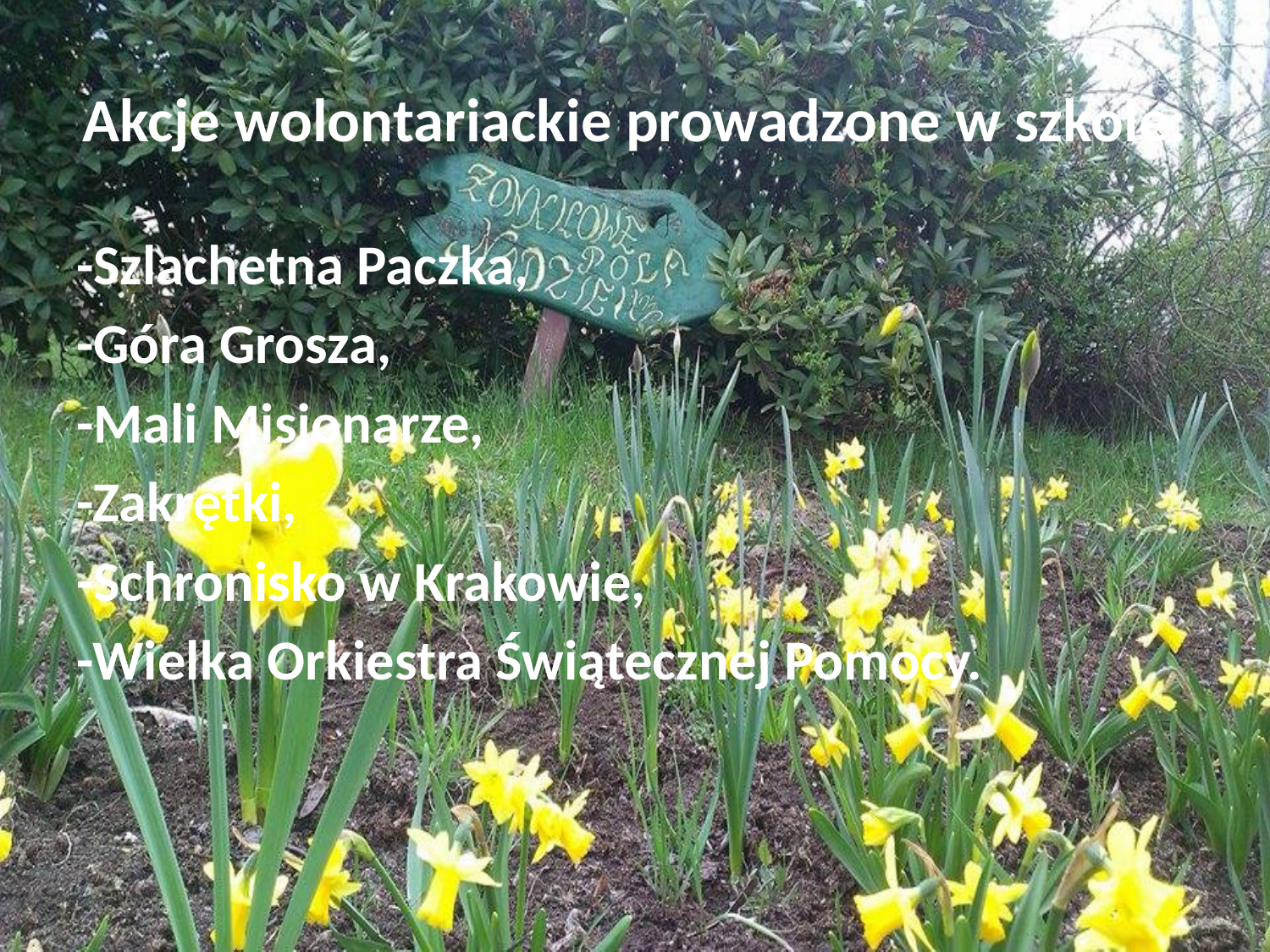

# Akcje wolontariackie prowadzone w szkole:
-Szlachetna Paczka,
-Góra Grosza,
-Mali Misjonarze,
-Zakrętki,
-Schronisko w Krakowie,
-Wielka Orkiestra Świątecznej Pomocy.